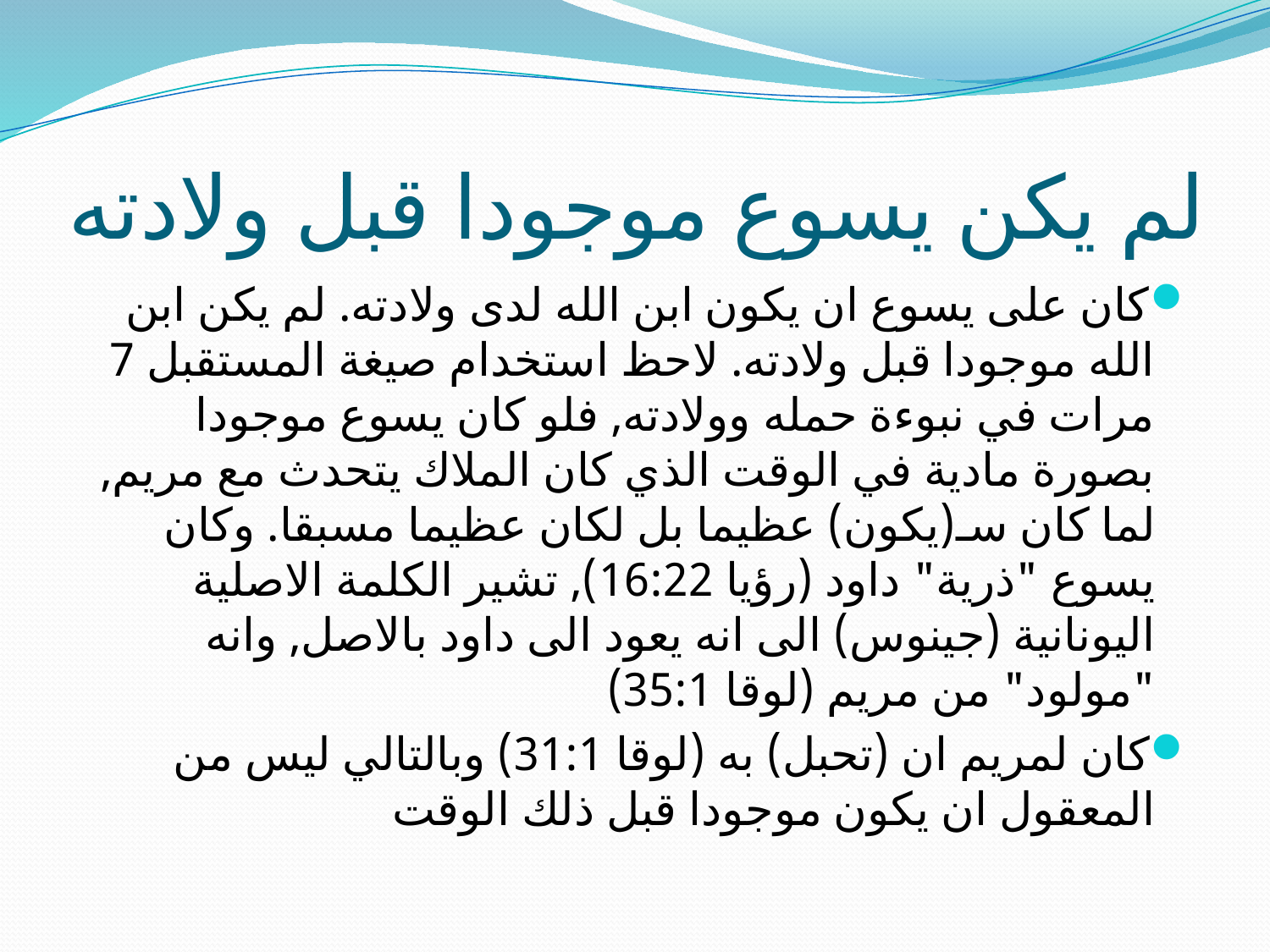

# لم يكن يسوع موجودا قبل ولادته
كان على يسوع ان يكون ابن الله لدى ولادته. لم يكن ابن الله موجودا قبل ولادته. لاحظ استخدام صيغة المستقبل 7 مرات في نبوءة حمله وولادته, فلو كان يسوع موجودا بصورة مادية في الوقت الذي كان الملاك يتحدث مع مريم, لما كان سـ(يكون) عظيما بل لكان عظيما مسبقا. وكان يسوع "ذرية" داود (رؤيا 16:22), تشير الكلمة الاصلية اليونانية (جينوس) الى انه يعود الى داود بالاصل, وانه "مولود" من مريم (لوقا 35:1)
كان لمريم ان (تحبل) به (لوقا 31:1) وبالتالي ليس من المعقول ان يكون موجودا قبل ذلك الوقت